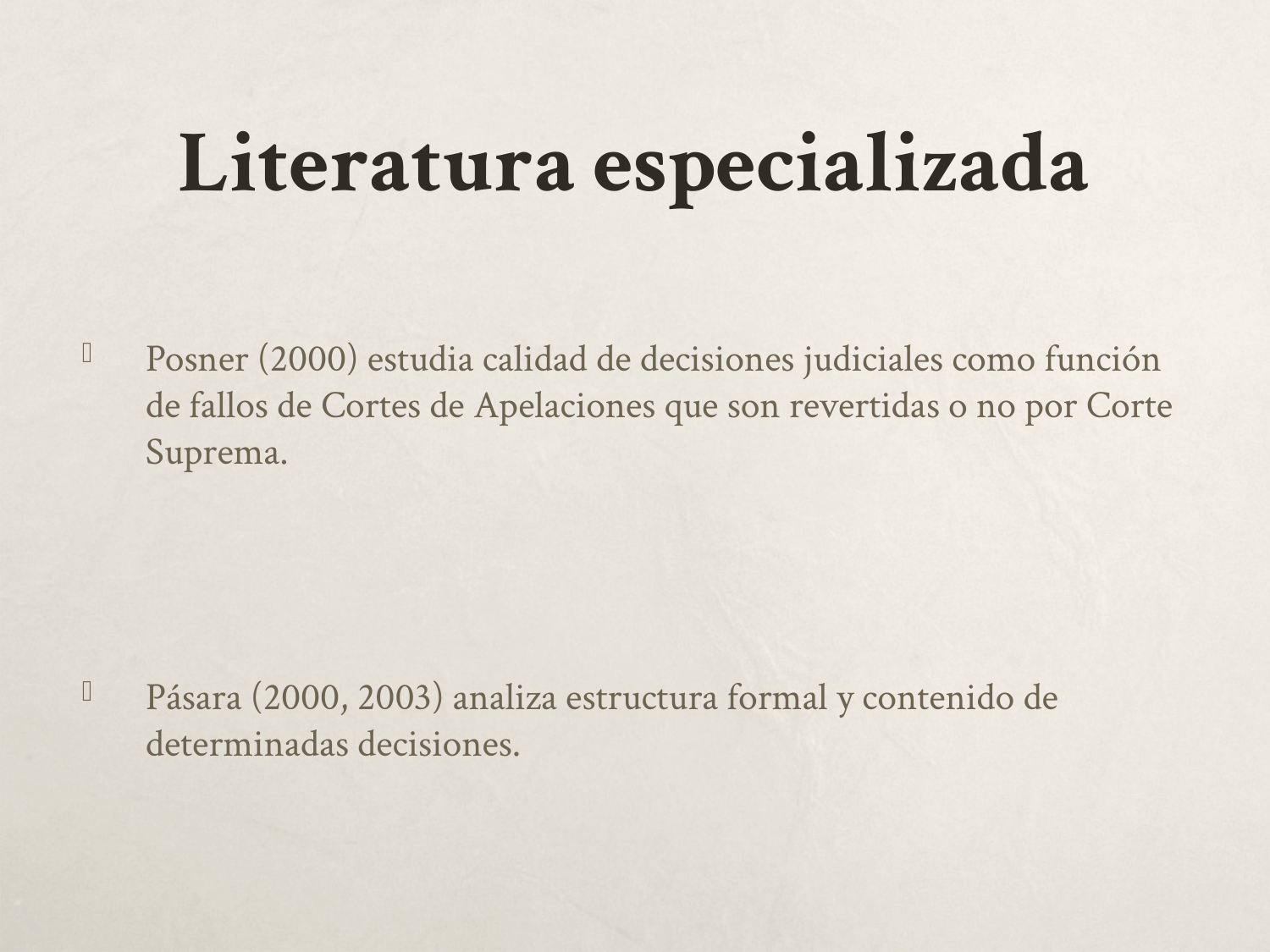

# Literatura especializada

Posner (2000) estudia calidad de decisiones judiciales como función de fallos de Cortes de Apelaciones que son revertidas o no por Corte Suprema.

Pásara (2000, 2003) analiza estructura formal y contenido de determinadas decisiones.